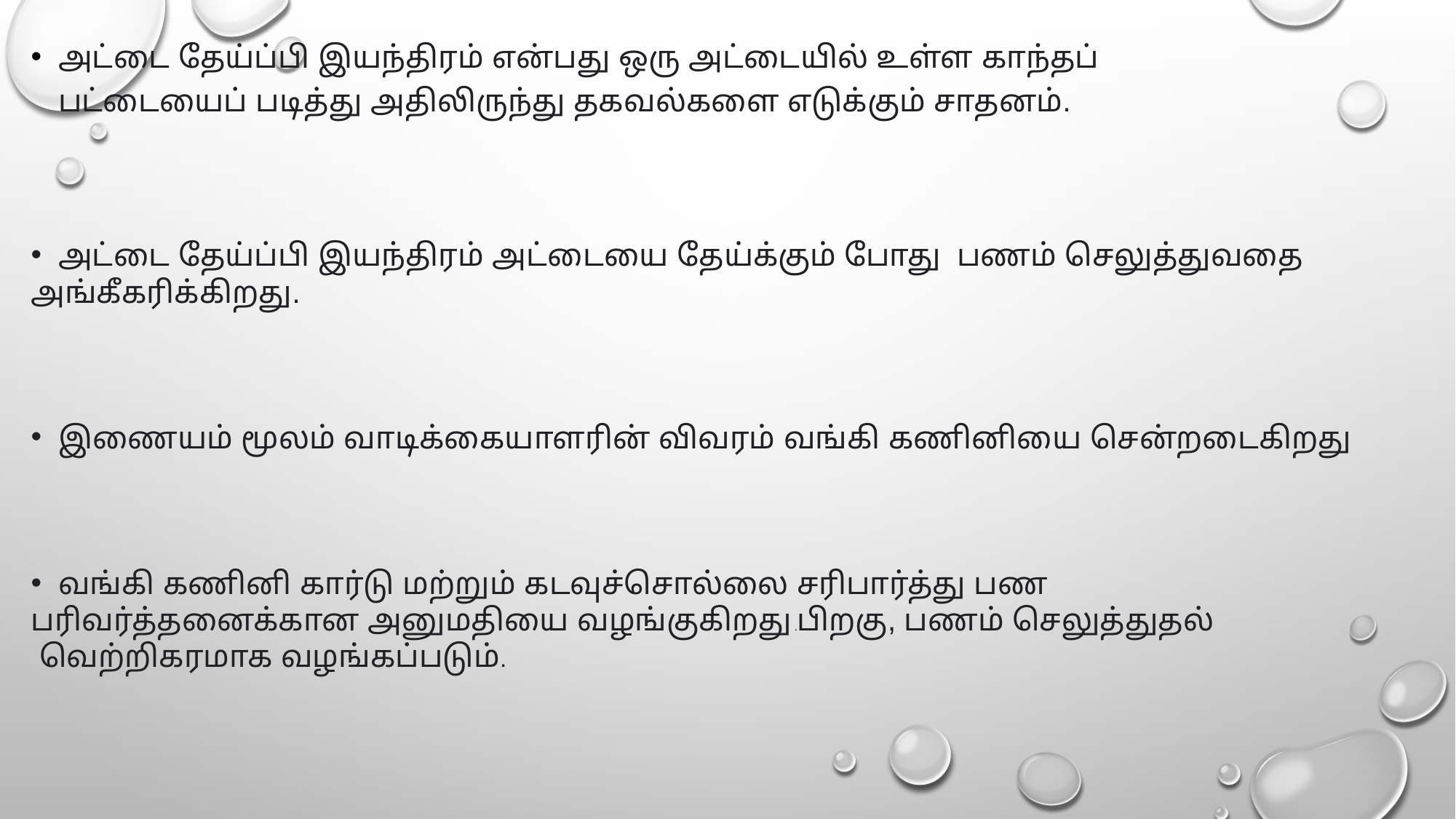

அட்டை தேய்ப்பி இயந்திரம் என்பது ஒரு அட்டையில் உள்ள காந்தப்
பட்டையைப் படித்து அதிலிருந்து தகவல்களை எடுக்கும் சாதனம்.

அட்டை தேய்ப்பி இயந்திரம் அட்டையை தேய்க்கும் போது  பணம் செலுத்துவதை
அங்கீகரிக்கிறது.

இணையம் மூலம் வாடிக்கையாளரின் விவரம் வங்கி கணினியை சென்றடைகிறது

வங்கி கணினி கார்டு மற்றும் கடவுச்சொல்லை சரிபார்த்து பண
பரிவர்த்தனைக்கான அனுமதியை வழங்குகிறது .பிறகு, பணம் செலுத்துதல்
 வெற்றிகரமாக வழங்கப்படும்.